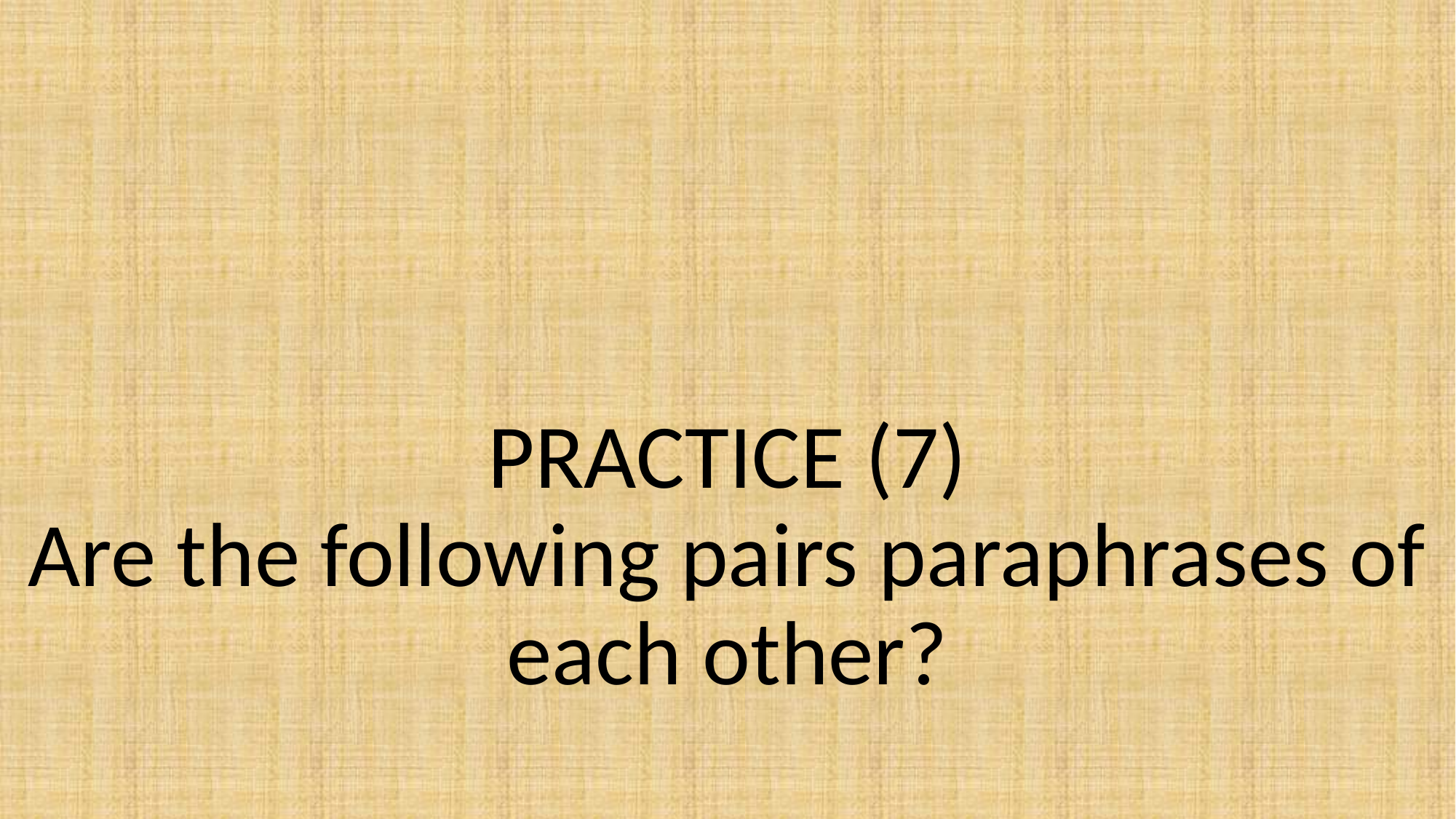

# PRACTICE (7) Are the following pairs paraphrases of each other?